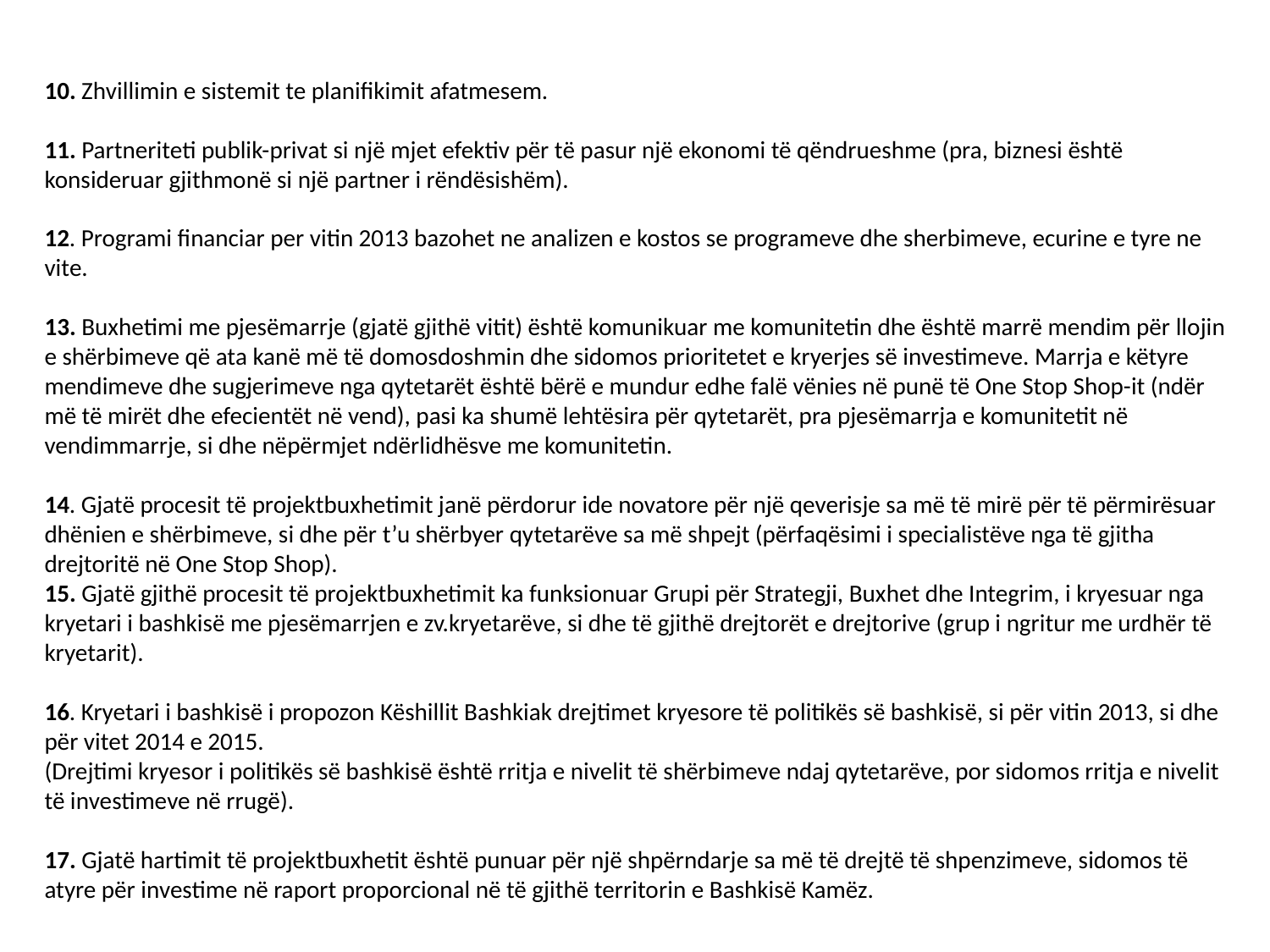

10. Zhvillimin e sistemit te planifikimit afatmesem.

11. Partneriteti publik-privat si një mjet efektiv për të pasur një ekonomi të qëndrueshme (pra, biznesi është konsideruar gjithmonë si një partner i rëndësishëm).

12. Programi financiar per vitin 2013 bazohet ne analizen e kostos se programeve dhe sherbimeve, ecurine e tyre ne vite.

13. Buxhetimi me pjesëmarrje (gjatë gjithë vitit) është komunikuar me komunitetin dhe është marrë mendim për llojin e shërbimeve që ata kanë më të domosdoshmin dhe sidomos prioritetet e kryerjes së investimeve. Marrja e këtyre mendimeve dhe sugjerimeve nga qytetarët është bërë e mundur edhe falë vënies në punë të One Stop Shop-it (ndër më të mirët dhe efecientët në vend), pasi ka shumë lehtësira për qytetarët, pra pjesëmarrja e komunitetit në vendimmarrje, si dhe nëpërmjet ndërlidhësve me komunitetin.

14. Gjatë procesit të projektbuxhetimit janë përdorur ide novatore për një qeverisje sa më të mirë për të përmirësuar dhënien e shërbimeve, si dhe për t’u shërbyer qytetarëve sa më shpejt (përfaqësimi i specialistëve nga të gjitha drejtoritë në One Stop Shop).
15. Gjatë gjithë procesit të projektbuxhetimit ka funksionuar Grupi për Strategji, Buxhet dhe Integrim, i kryesuar nga kryetari i bashkisë me pjesëmarrjen e zv.kryetarëve, si dhe të gjithë drejtorët e drejtorive (grup i ngritur me urdhër të kryetarit).

16. Kryetari i bashkisë i propozon Këshillit Bashkiak drejtimet kryesore të politikës së bashkisë, si për vitin 2013, si dhe për vitet 2014 e 2015.
(Drejtimi kryesor i politikës së bashkisë është rritja e nivelit të shërbimeve ndaj qytetarëve, por sidomos rritja e nivelit të investimeve në rrugë).

17. Gjatë hartimit të projektbuxhetit është punuar për një shpërndarje sa më të drejtë të shpenzimeve, sidomos të atyre për investime në raport proporcional në të gjithë territorin e Bashkisë Kamëz.